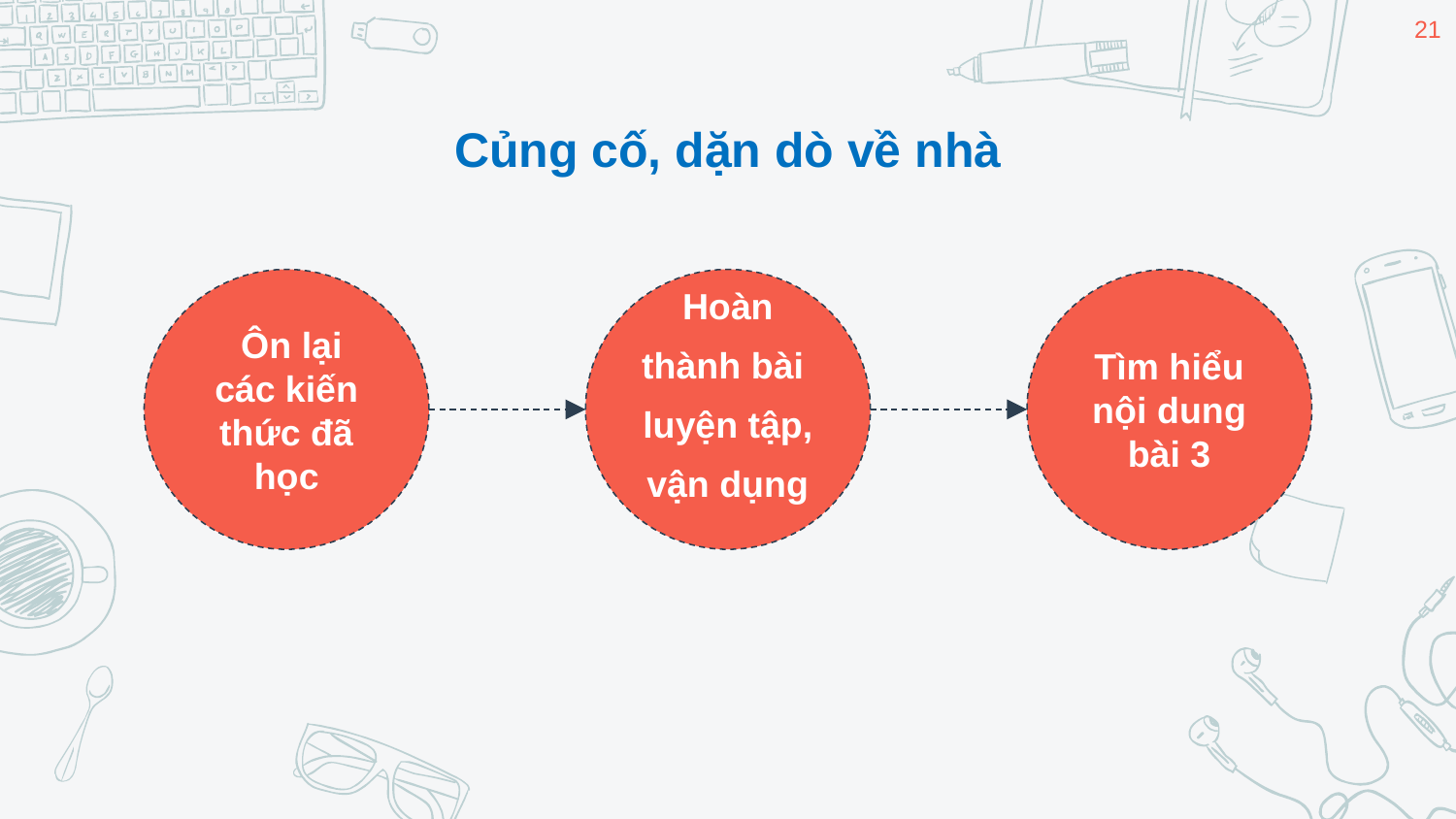

21
# Củng cố, dặn dò về nhà
 Ôn lại các kiến thức đã học
Hoàn thành bài  luyện tập, vận dụng

Tìm hiểu nội dung bài 3